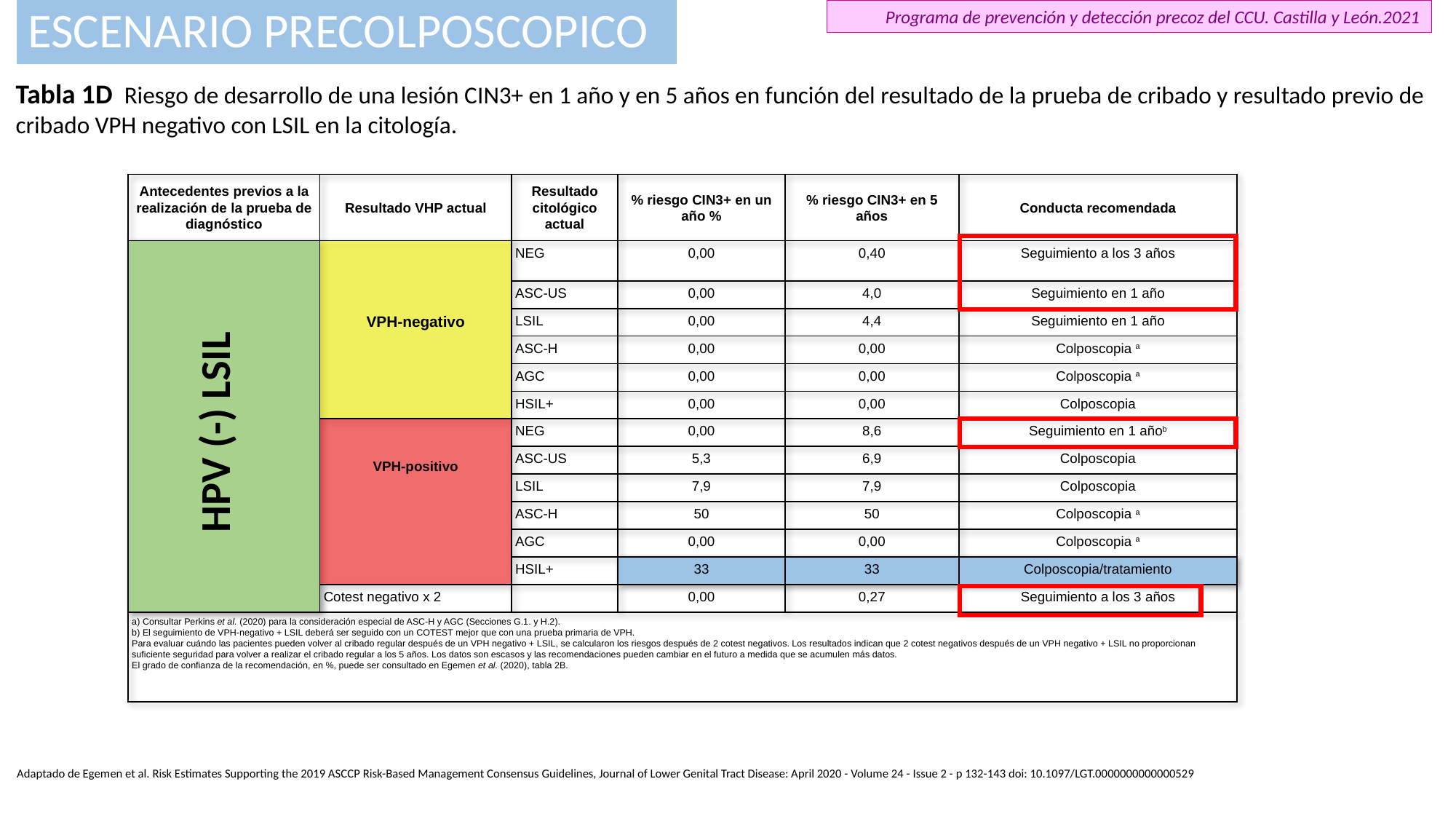

# ESCENARIO PRECOLPOSCOPICO
Programa de prevención y detección precoz del CCU. Castilla y León.2021
Tabla 1D  Riesgo de desarrollo de una lesión CIN3+ en 1 año y en 5 años en función del resultado de la prueba de cribado y resultado previo de cribado VPH negativo con LSIL en la citología.
| Antecedentes previos a la realización de la prueba de diagnóstico | Resultado VHP actual | Resultado citológico actual | % riesgo CIN3+ en un año % | % riesgo CIN3+ en 5 años | Conducta recomendada |
| --- | --- | --- | --- | --- | --- |
|  | VPH-negativo | NEG | 0,00 | 0,40 | Seguimiento a los 3 años |
|  |  | ASC-US | 0,00 | 4,0 | Seguimiento en 1 año |
|  |  | LSIL | 0,00 | 4,4 | Seguimiento en 1 año |
|  |  | ASC-H | 0,00 | 0,00 | Colposcopia a |
|  |  | AGC | 0,00 | 0,00 | Colposcopia a |
|  |  | HSIL+ | 0,00 | 0,00 | Colposcopia |
|  | VPH-positivo | NEG | 0,00 | 8,6 | Seguimiento en 1 añob |
|  |  | ASC-US | 5,3 | 6,9 | Colposcopia |
|  |  | LSIL | 7,9 | 7,9 | Colposcopia |
|  |  | ASC-H | 50 | 50 | Colposcopia a |
|  |  | AGC | 0,00 | 0,00 | Colposcopia a |
|  |  | HSIL+ | 33 | 33 | Colposcopia/tratamiento |
|  | Cotest negativo x 2 |  | 0,00 | 0,27 | Seguimiento a los 3 años |
| a) Consultar Perkins et al. (2020) para la consideración especial de ASC-H y AGC (Secciones G.1. y H.2). b) El seguimiento de VPH-negativo + LSIL deberá ser seguido con un COTEST mejor que con una prueba primaria de VPH. Para evaluar cuándo las pacientes pueden volver al cribado regular después de un VPH negativo + LSIL, se calcularon los riesgos después de 2 cotest negativos. Los resultados indican que 2 cotest negativos después de un VPH negativo + LSIL no proporcionan suficiente seguridad para volver a realizar el cribado regular a los 5 años. Los datos son escasos y las recomendaciones pueden cambiar en el futuro a medida que se acumulen más datos. El grado de confianza de la recomendación, en %, puede ser consultado en Egemen et al. (2020), tabla 2B. |  |  |  |  |  |

HPV (-) LSIL

Adaptado de Egemen et al. Risk Estimates Supporting the 2019 ASCCP Risk-Based Management Consensus Guidelines, Journal of Lower Genital Tract Disease: April 2020 - Volume 24 - Issue 2 - p 132-143 doi: 10.1097/LGT.0000000000000529